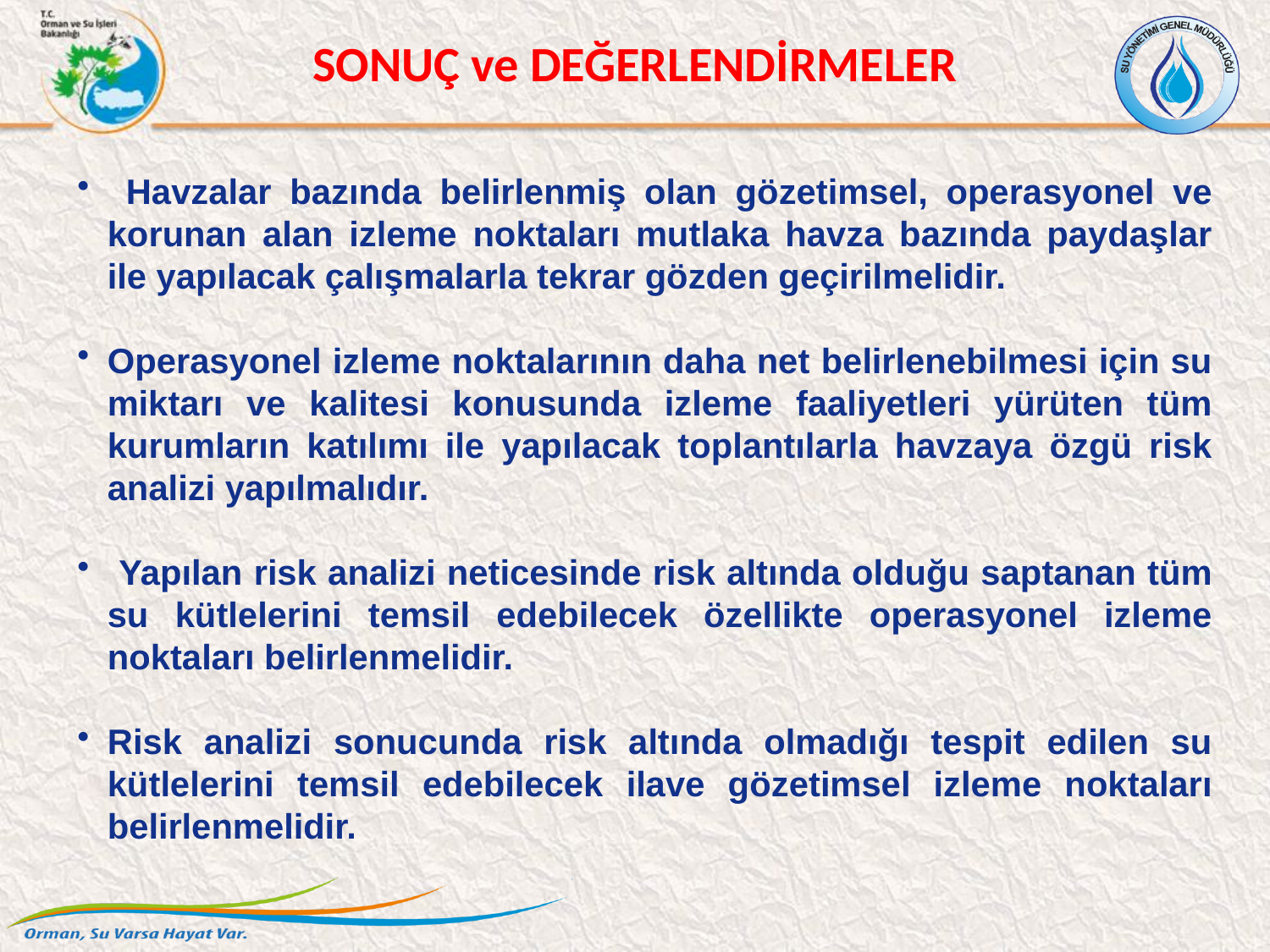

SONUÇ ve DEĞERLENDİRMELER
 Havzalar bazında belirlenmiş olan gözetimsel, operasyonel ve korunan alan izleme noktaları mutlaka havza bazında paydaşlar ile yapılacak çalışmalarla tekrar gözden geçirilmelidir.

Operasyonel izleme noktalarının daha net belirlenebilmesi için su miktarı ve kalitesi konusunda izleme faaliyetleri yürüten tüm kurumların katılımı ile yapılacak toplantılarla havzaya özgü risk analizi yapılmalıdır.

 Yapılan risk analizi neticesinde risk altında olduğu saptanan tüm su kütlelerini temsil edebilecek özellikte operasyonel izleme noktaları belirlenmelidir.

Risk analizi sonucunda risk altında olmadığı tespit edilen su kütlelerini temsil edebilecek ilave gözetimsel izleme noktaları belirlenmelidir.